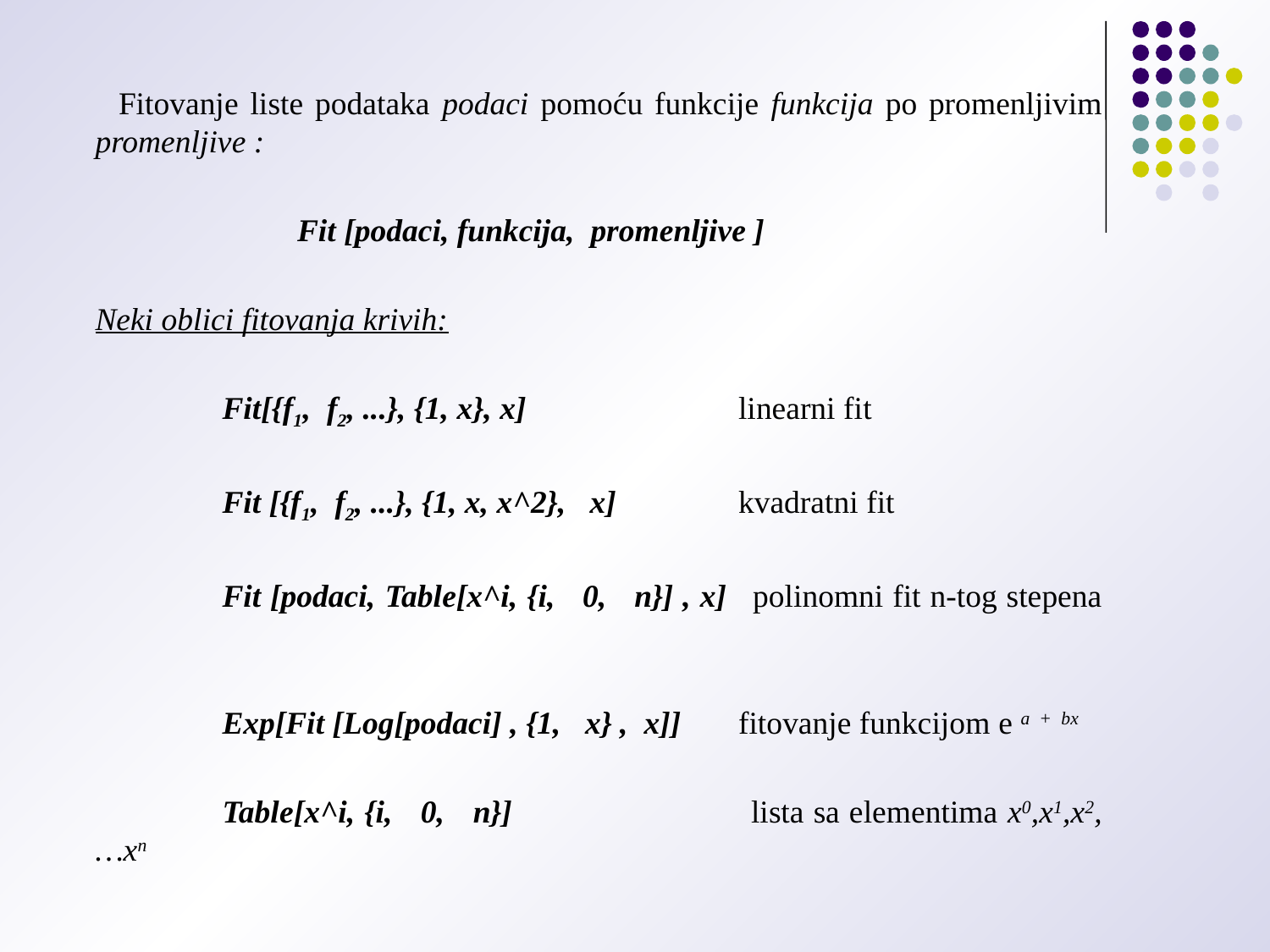

Fitovanje liste podataka podaci pomoću funkcije funkcija po promenljivim promenljive :

Fit [podaci, funkcija,  promenljive ]

	Neki oblici fitovanja krivih:

		Fit[{f1,  f2, ...}, {1, x}, x]		 linearni fit

		Fit [{f1,  f2, ...}, {1, x, x^2},   x]	 kvadratni fit

		Fit [podaci, Table[x^i, {i,   0,   n}] , x]	 polinomni fit n-tog stepena

		Exp[Fit [Log[podaci] , {1,   x} ,  x]]	 fitovanje funkcijom e a  +  bx

		Table[x^i, {i,   0,   n}] 		 lista sa elementima x0,x1,x2,…xn